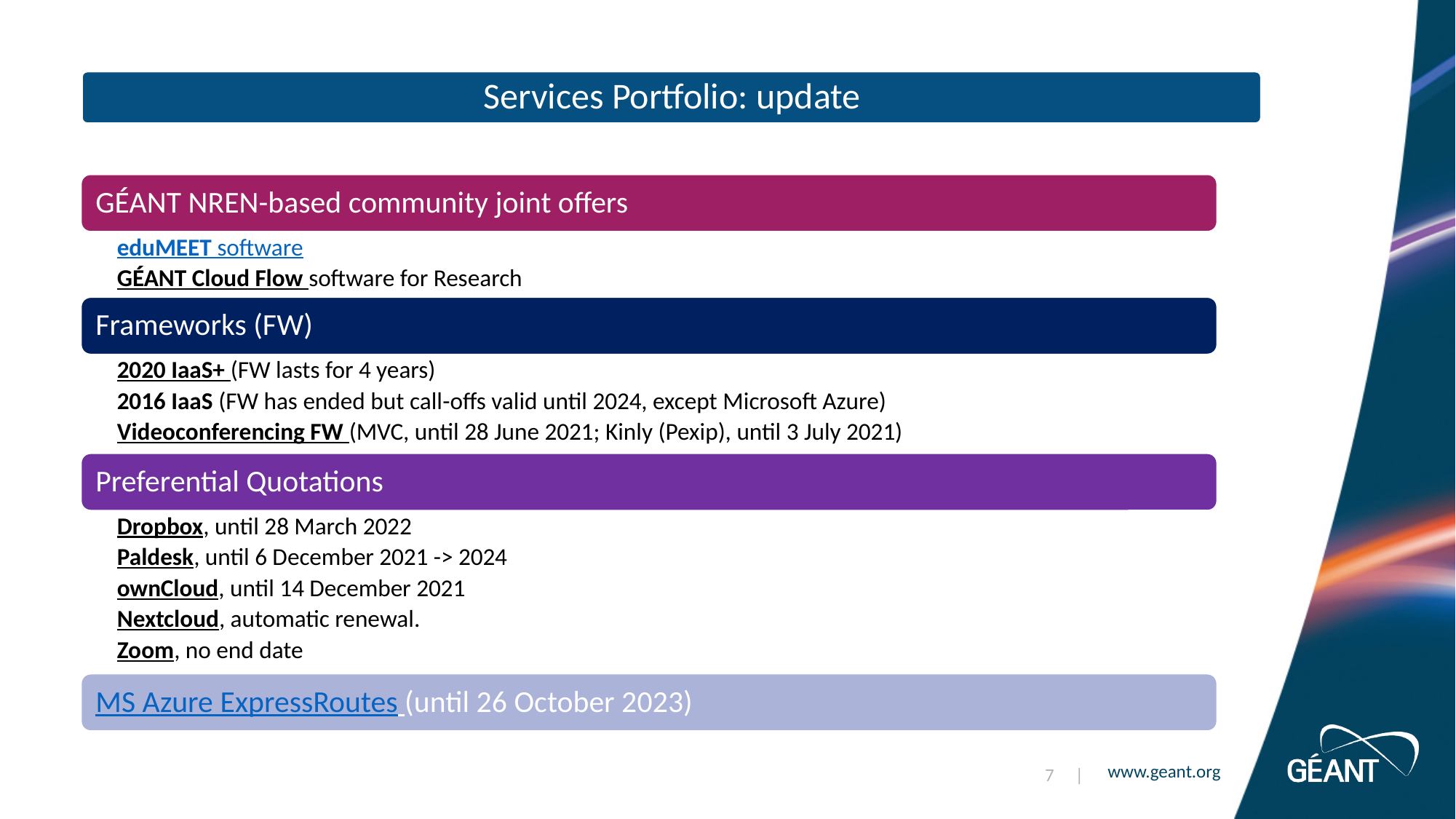

Services Portfolio: update
GÉANT NREN-based community joint offers
eduMEET software
GÉANT Cloud Flow software for Research
Frameworks (FW)
2020 IaaS+ (FW lasts for 4 years)
2016 IaaS (FW has ended but call-offs valid until 2024, except Microsoft Azure)
Videoconferencing FW (MVC, until 28 June 2021; Kinly (Pexip), until 3 July 2021)
Preferential Quotations
Dropbox, until 28 March 2022
Paldesk, until 6 December 2021 -> 2024
ownCloud, until 14 December 2021
Nextcloud, automatic renewal.
Zoom, no end date
MS Azure ExpressRoutes (until 26 October 2023)
7     |